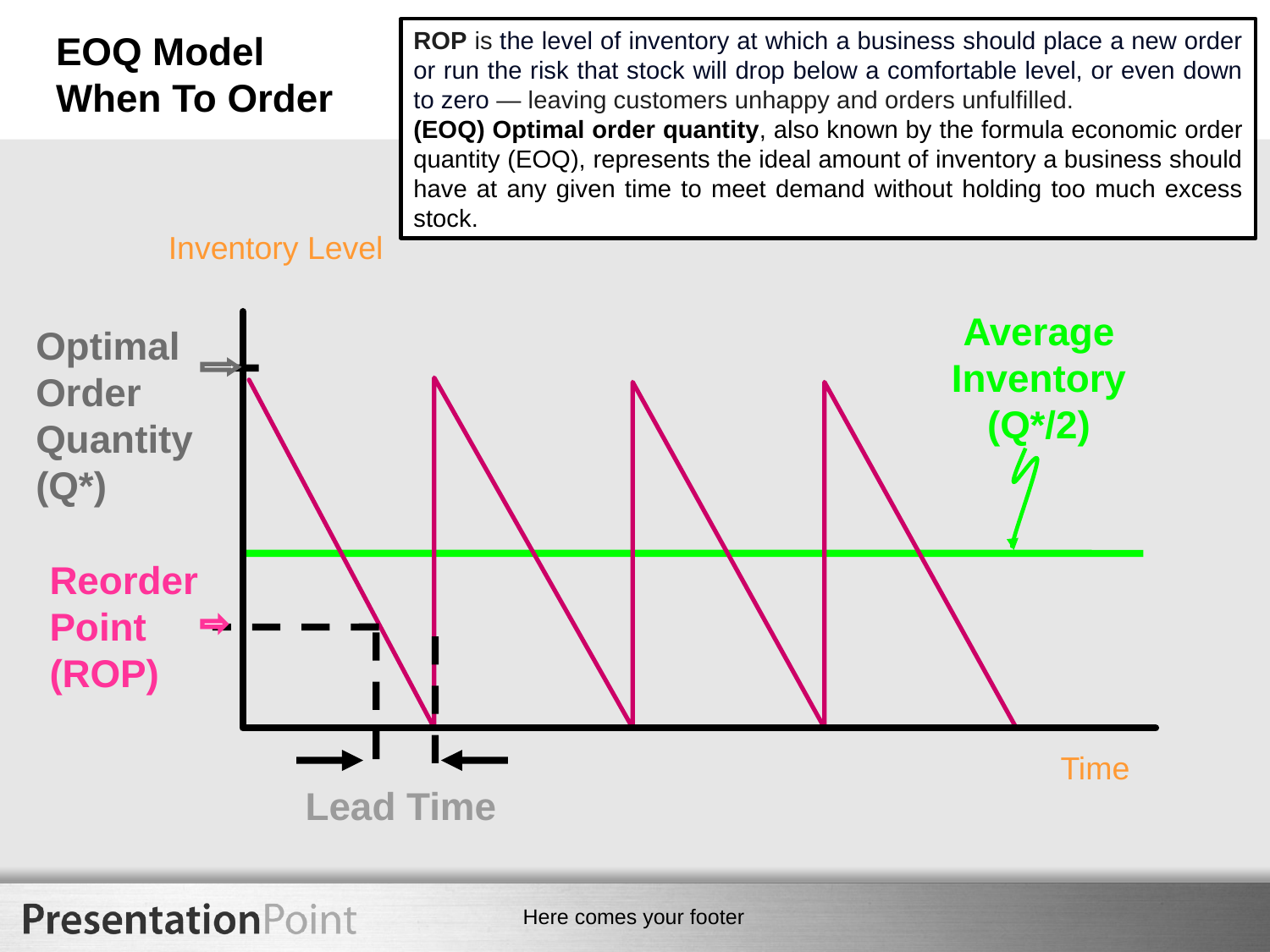

ROP is the level of inventory at which a business should place a new order or run the risk that stock will drop below a comfortable level, or even down to zero — leaving customers unhappy and orders unfulfilled.
(EOQ) Optimal order quantity, also known by the formula economic order quantity (EOQ), represents the ideal amount of inventory a business should have at any given time to meet demand without holding too much excess stock.
# EOQ Model When To Order
Inventory Level
Average
Inventory (Q*/2)

Optimal Order Quantity
(Q*)

Reorder Point (ROP)

Time

Lead Time